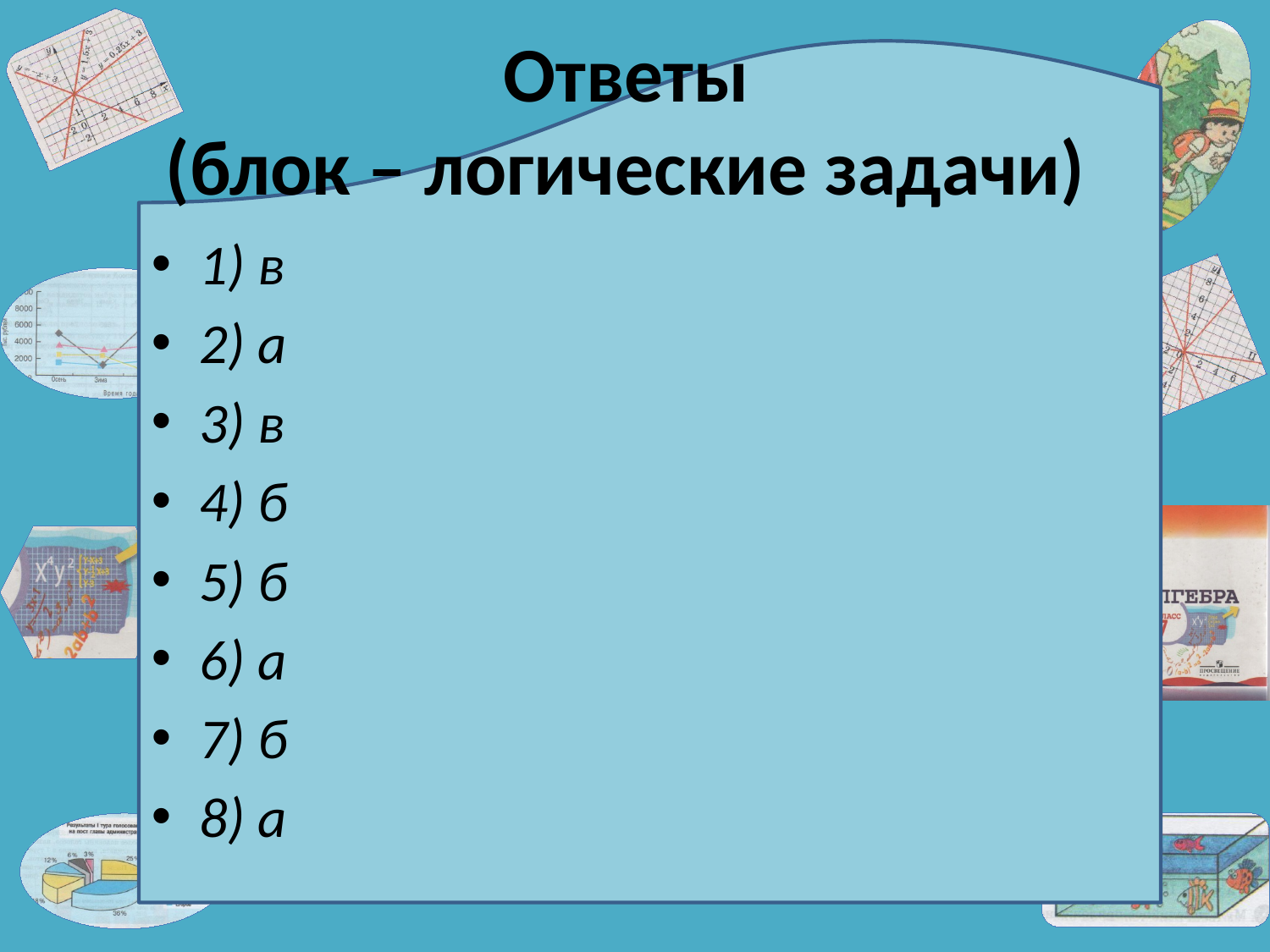

# Ответы (блок – логические задачи)
1) в
2) а
3) в
4) б
5) б
6) а
7) б
8) а